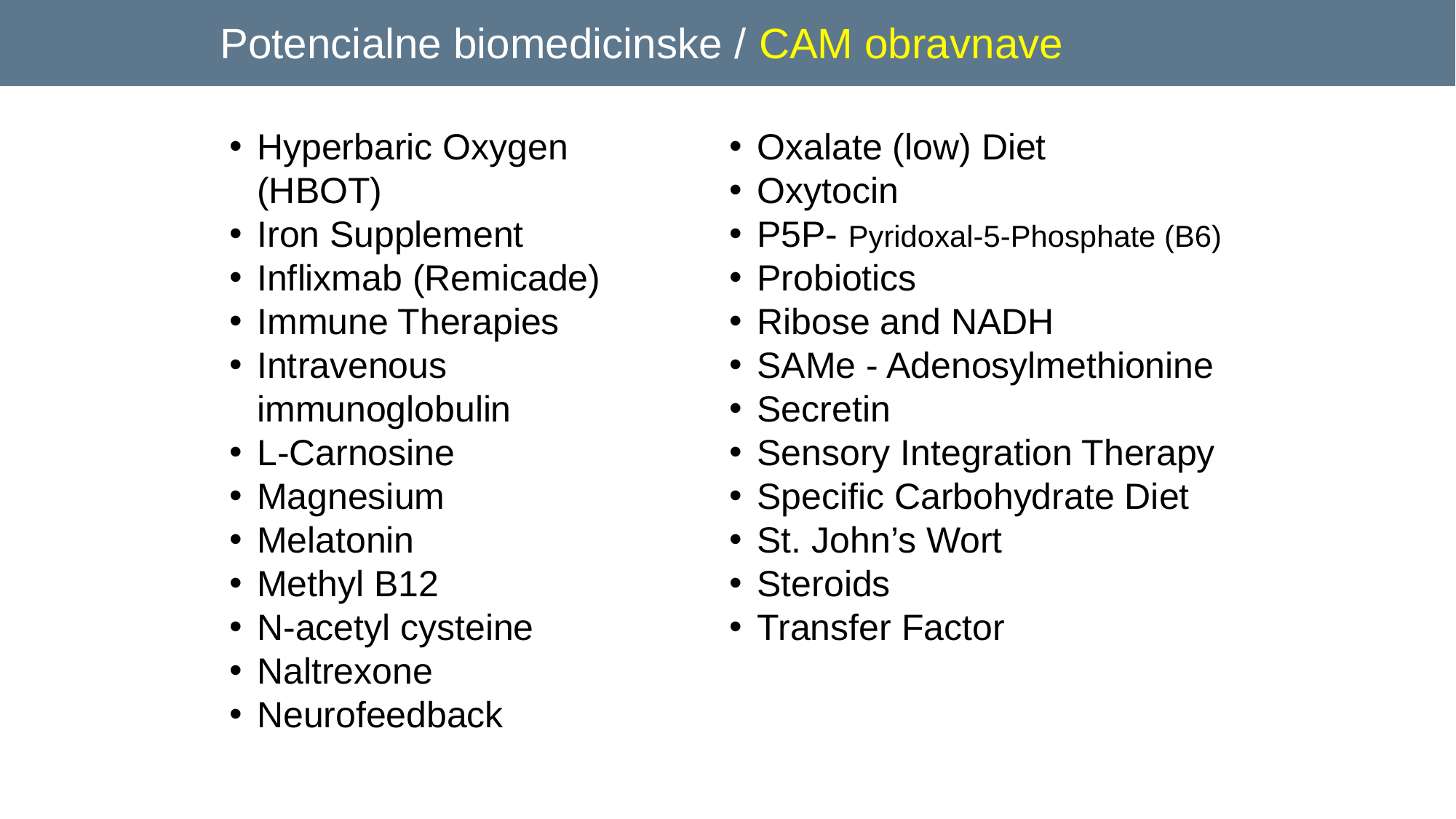

# Potencialne biomedicinske / CAM obravnave
Hyperbaric Oxygen (HBOT)
Iron Supplement
Inflixmab (Remicade)
Immune Therapies
Intravenous immunoglobulin
L-Carnosine
Magnesium
Melatonin
Methyl B12
N-acetyl cysteine
Naltrexone
Neurofeedback
Oxalate (low) Diet
Oxytocin
P5P- Pyridoxal-5-Phosphate (B6)
Probiotics
Ribose and NADH
SAMe - Adenosylmethionine
Secretin
Sensory Integration Therapy
Specific Carbohydrate Diet
St. John’s Wort
Steroids
Transfer Factor